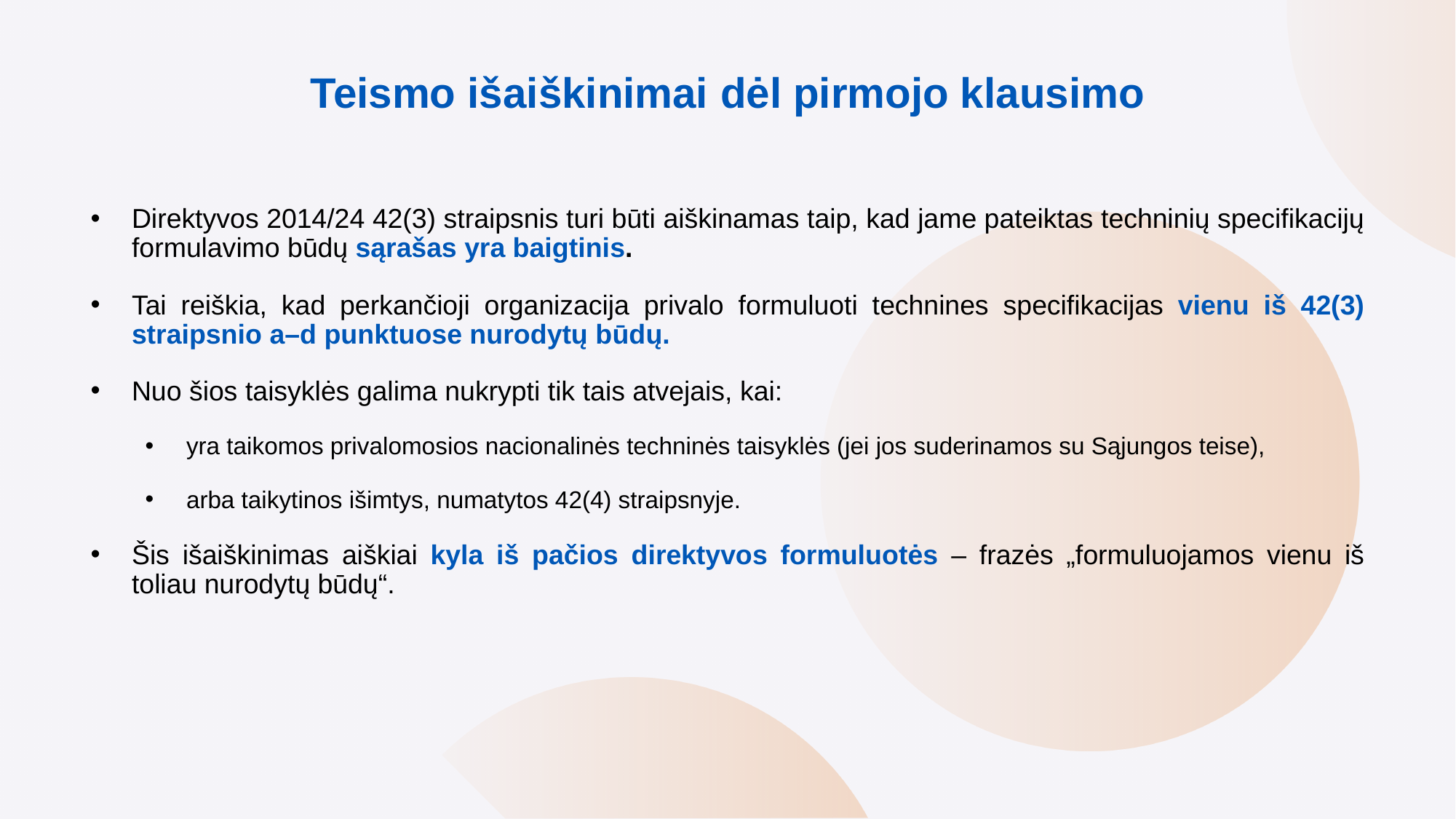

# Teismo išaiškinimai dėl pirmojo klausimo
Direktyvos 2014/24 42(3) straipsnis turi būti aiškinamas taip, kad jame pateiktas techninių specifikacijų formulavimo būdų sąrašas yra baigtinis.
Tai reiškia, kad perkančioji organizacija privalo formuluoti technines specifikacijas vienu iš 42(3) straipsnio a–d punktuose nurodytų būdų.
Nuo šios taisyklės galima nukrypti tik tais atvejais, kai:
yra taikomos privalomosios nacionalinės techninės taisyklės (jei jos suderinamos su Sąjungos teise),
arba taikytinos išimtys, numatytos 42(4) straipsnyje.
Šis išaiškinimas aiškiai kyla iš pačios direktyvos formuluotės – frazės „formuluojamos vienu iš toliau nurodytų būdų“.